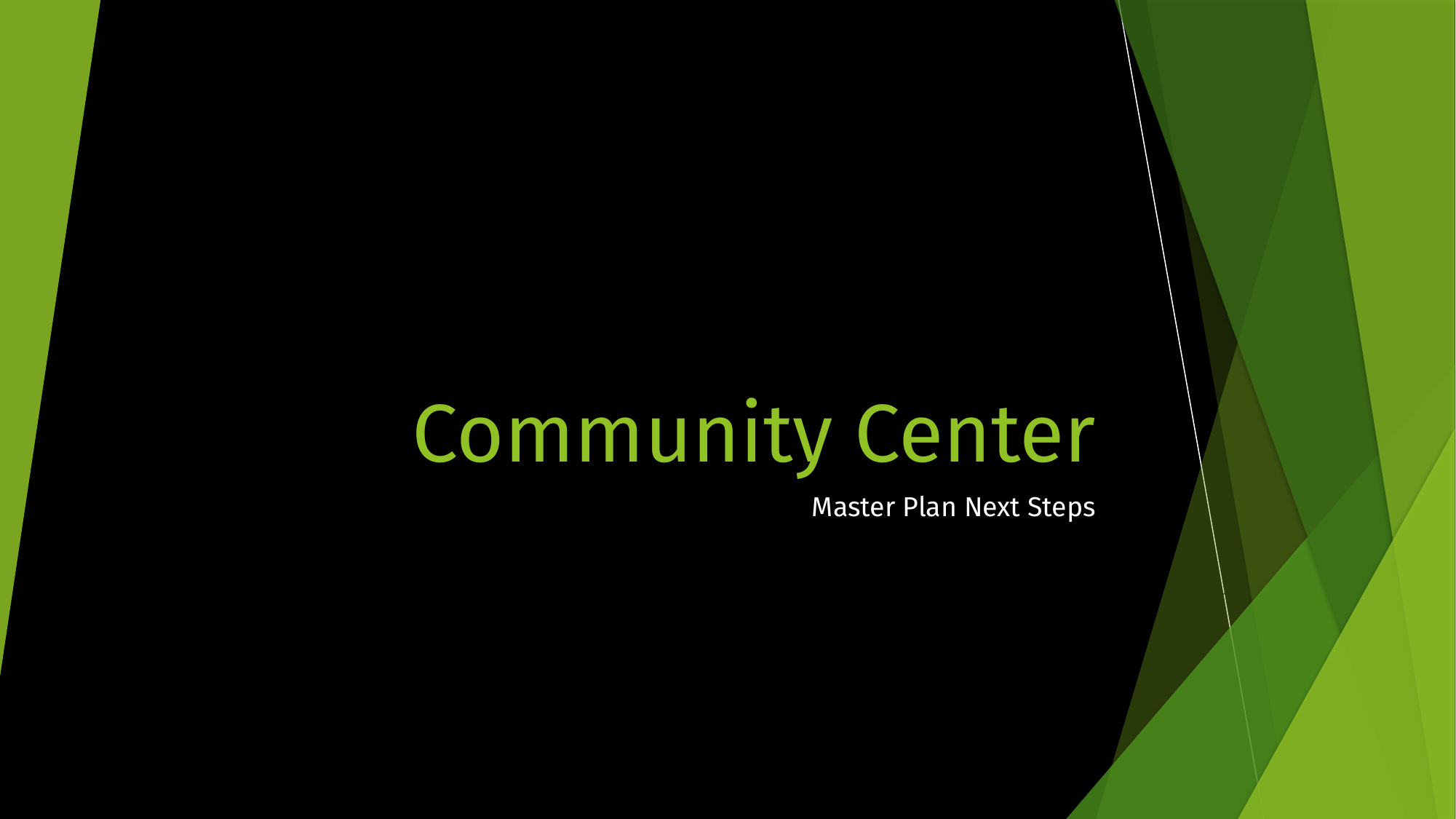

# Community Center
Master Plan Next Steps